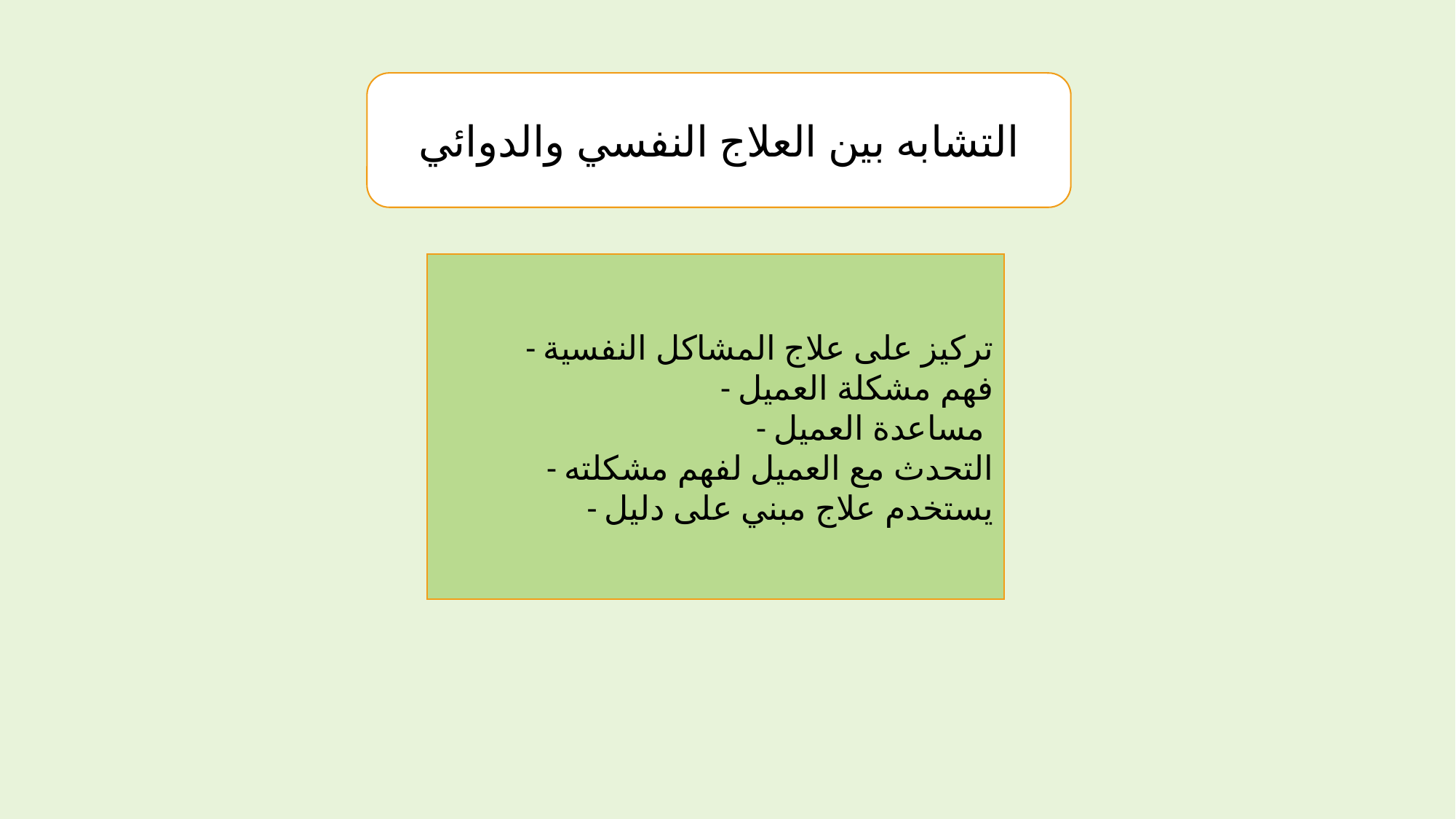

التشابه بين العلاج النفسي والدوائي

- تركيز على علاج المشاكل النفسية
- فهم مشكلة العميل
- مساعدة العميل
- التحدث مع العميل لفهم مشكلته
- يستخدم علاج مبني على دليل